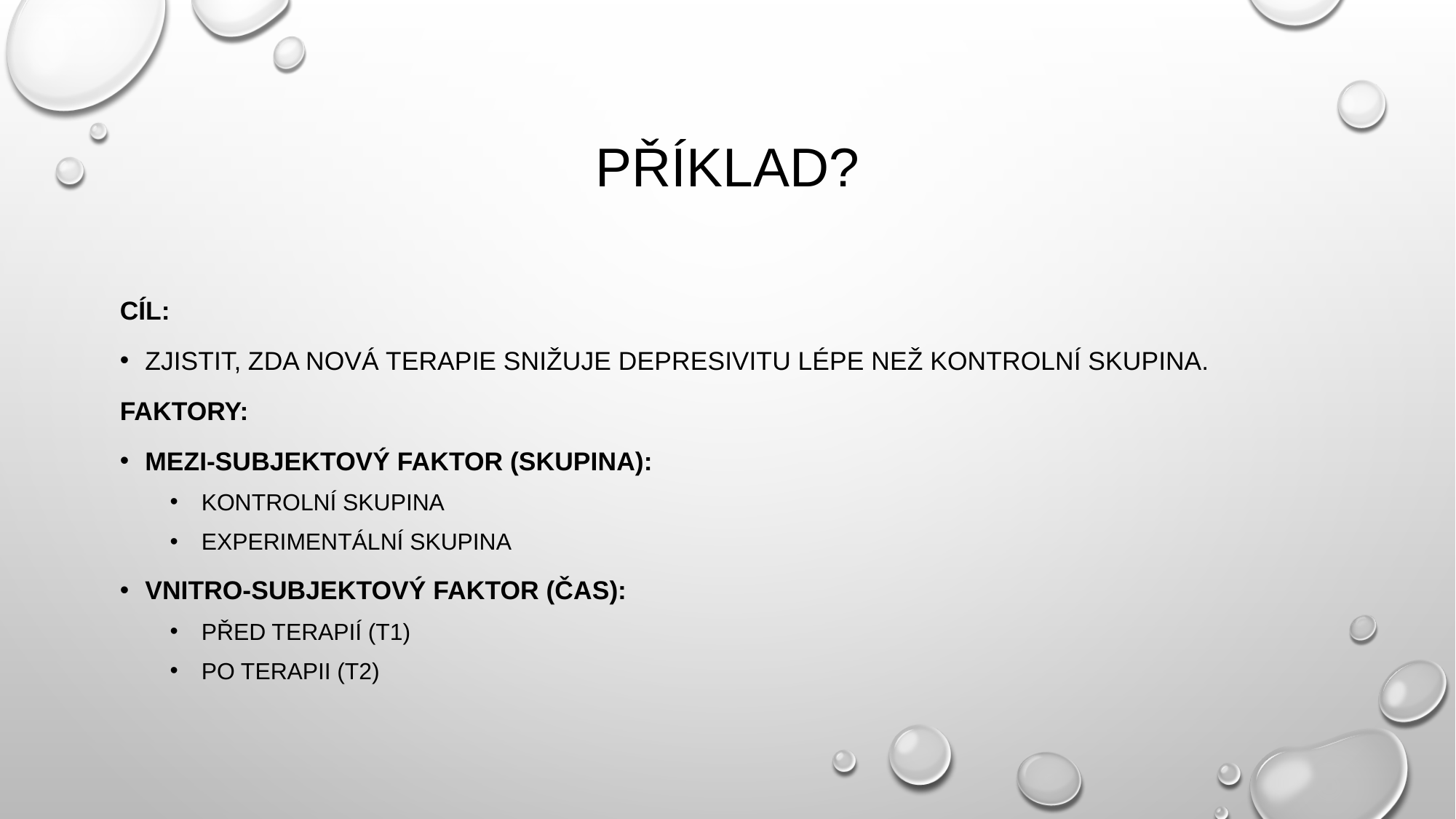

# Příklad?
Cíl:
Zjistit, zda nová terapie snižuje depresivitu lépe než kontrolní skupina.
Faktory:
Mezi-subjektový faktor (skupina):
Kontrolní skupina
Experimentální skupina
Vnitro-subjektový faktor (čas):
Před terapií (T1)
Po terapii (T2)